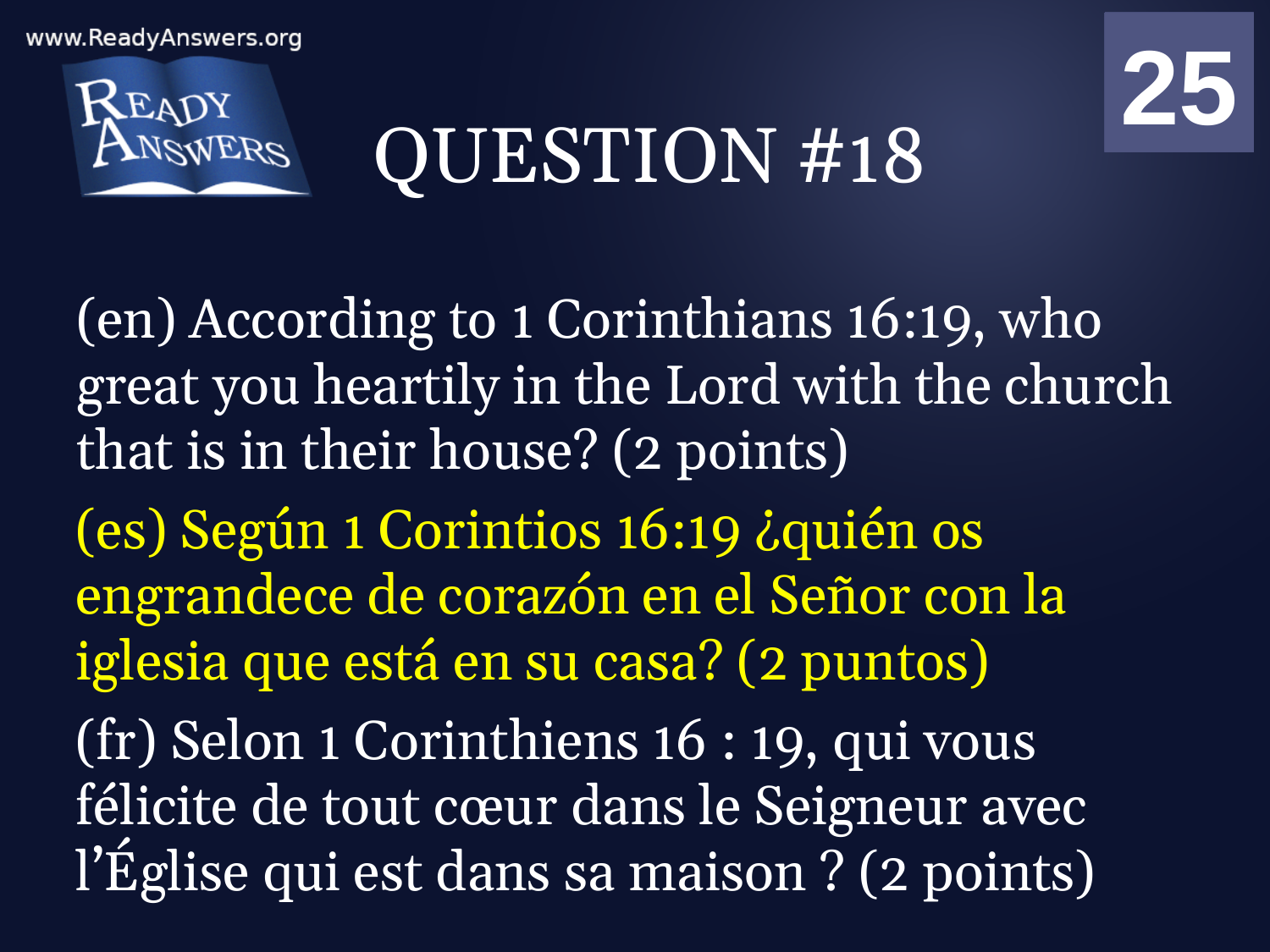

01
02
03
04
05
06
07
08
09
10
11
12
13
14
15
16
17
18
19
20
21
22
23
24
25
00
# QUESTION #18
(en) According to 1 Corinthians 16:19, who great you heartily in the Lord with the church that is in their house? (2 points)
(es) Según 1 Corintios 16:19 ¿quién os engrandece de corazón en el Señor con la iglesia que está en su casa? (2 puntos)
(fr) Selon 1 Corinthiens 16 : 19, qui vous félicite de tout cœur dans le Seigneur avec l’Église qui est dans sa maison ? (2 points)